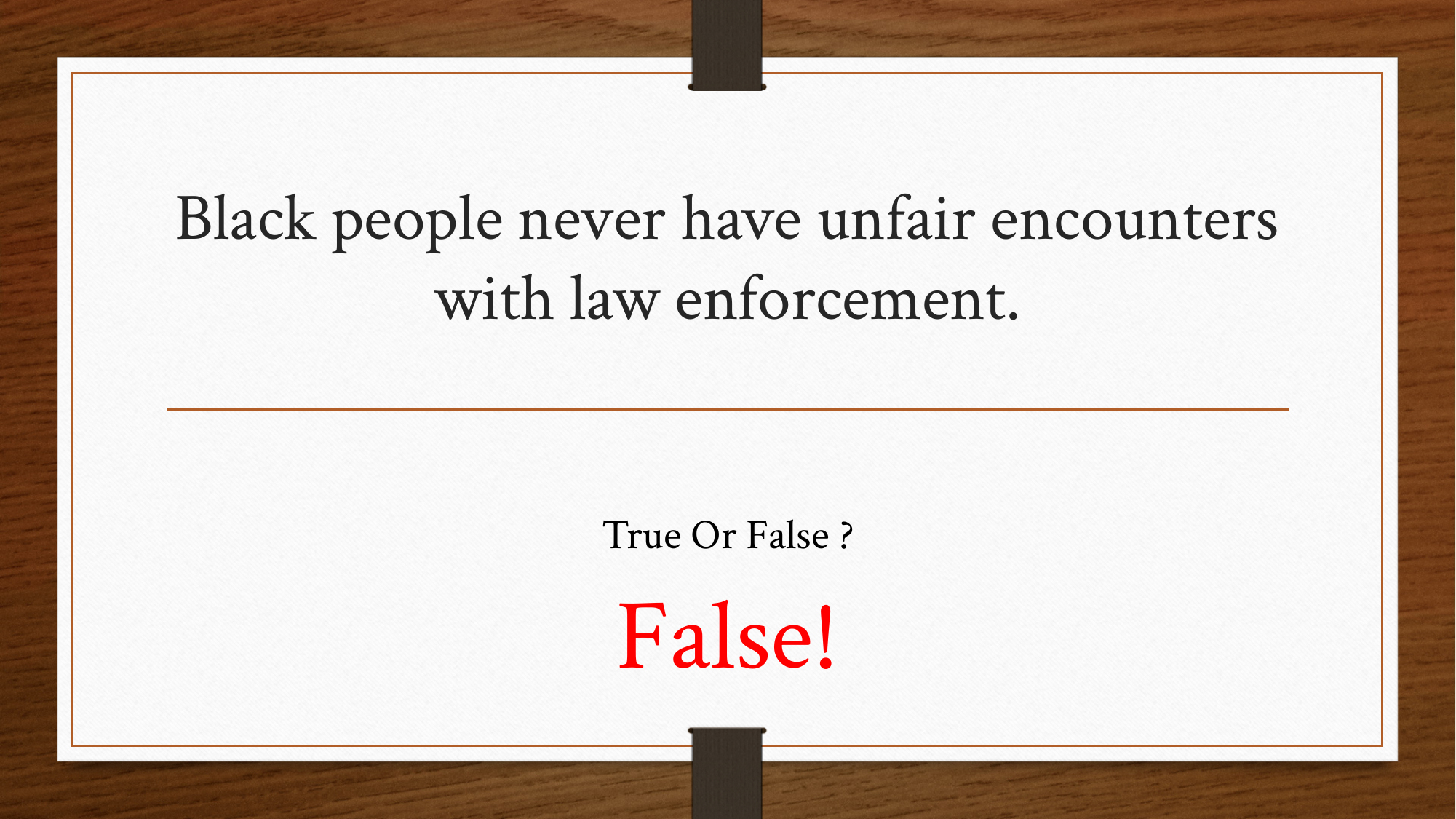

# Black people never have unfair encounters with law enforcement.
True Or False ?
False!